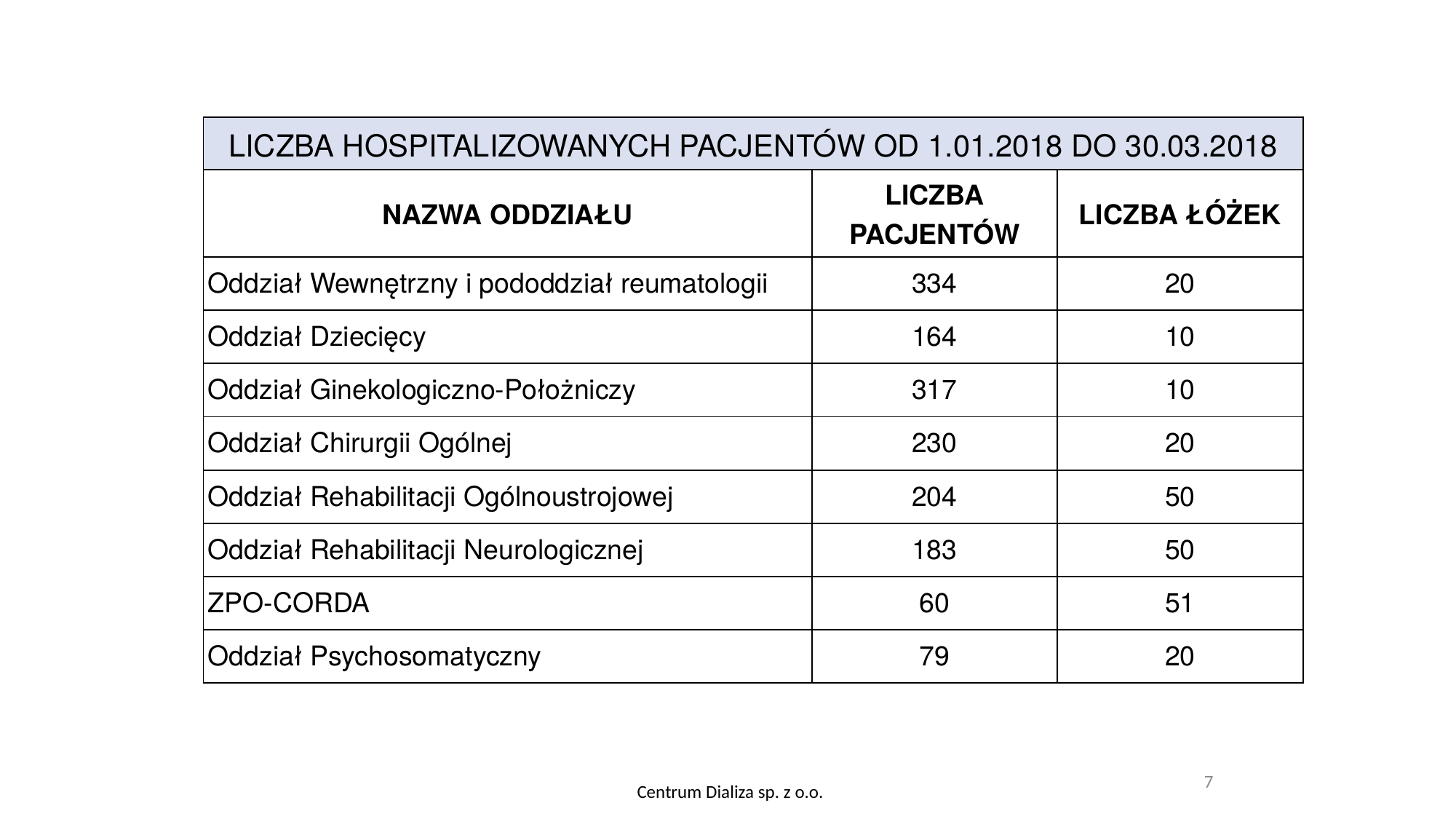

| LICZBA HOSPITALIZOWANYCH PACJENTÓW OD 1.01.2018 DO 30.03.2018 |  |  |
| --- | --- | --- |
| NAZWA ODDZIAŁU | LICZBA PACJENTÓW | LICZBA ŁÓŻEK |
| Oddział Wewnętrzny i pododdział reumatologii | 334 | 20 |
| Oddział Dziecięcy | 164 | 10 |
| Oddział Ginekologiczno-Położniczy | 317 | 10 |
| Oddział Chirurgii Ogólnej | 230 | 20 |
| Oddział Rehabilitacji Ogólnoustrojowej | 204 | 50 |
| Oddział Rehabilitacji Neurologicznej | 183 | 50 |
| ZPO-CORDA | 60 | 51 |
| Oddział Psychosomatyczny | 79 | 20 |
7
Centrum Dializa sp. z o.o.